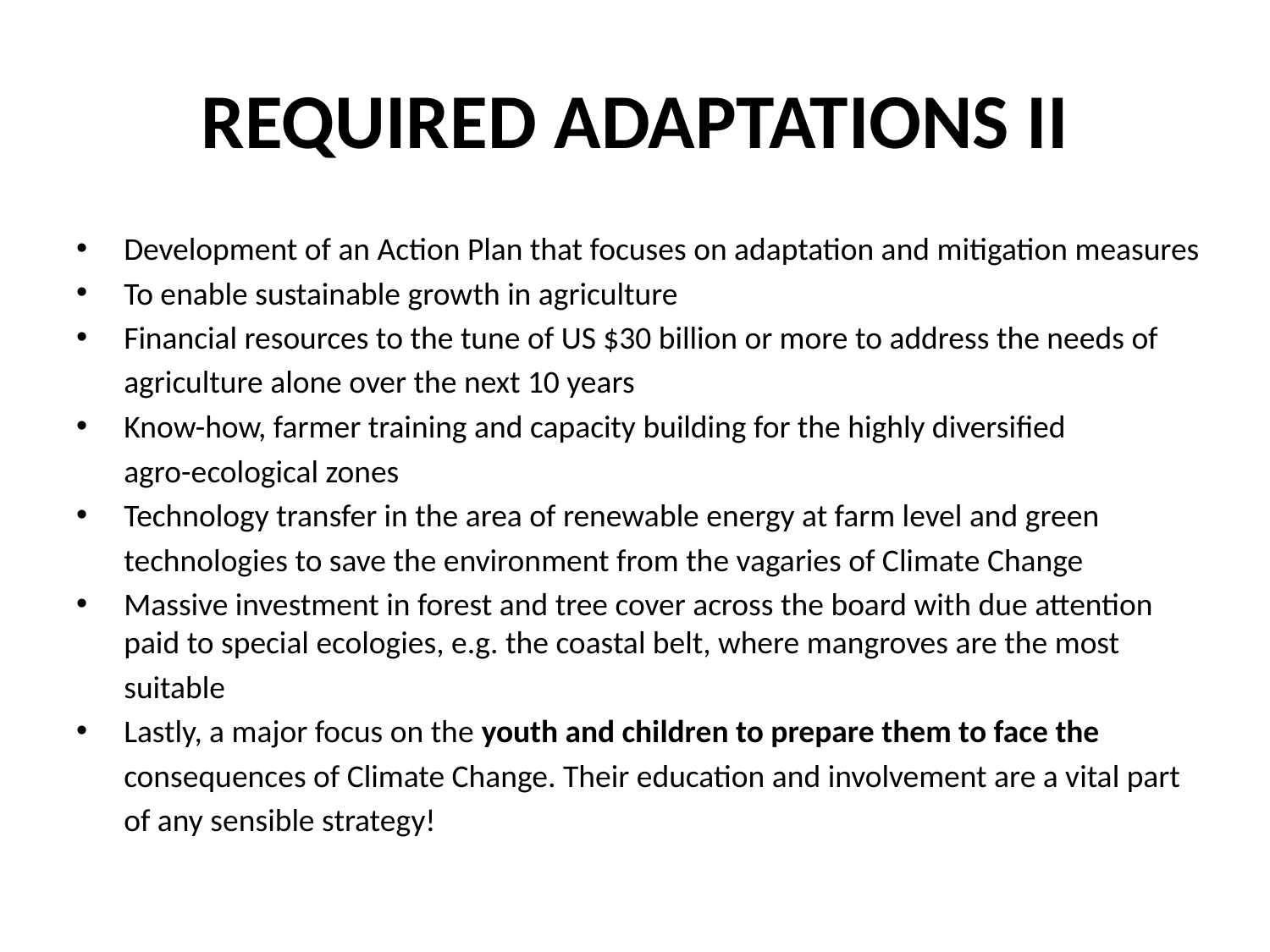

# REQUIRED ADAPTATIONS II
Development of an Action Plan that focuses on adaptation and mitigation measures
To enable sustainable growth in agriculture
Financial resources to the tune of US $30 billion or more to address the needs of
	agriculture alone over the next 10 years
Know-how, farmer training and capacity building for the highly diversified
	agro-ecological zones
Technology transfer in the area of renewable energy at farm level and green
	technologies to save the environment from the vagaries of Climate Change
Massive investment in forest and tree cover across the board with due attention paid to special ecologies, e.g. the coastal belt, where mangroves are the most
	suitable
Lastly, a major focus on the youth and children to prepare them to face the
	consequences of Climate Change. Their education and involvement are a vital part
	of any sensible strategy!